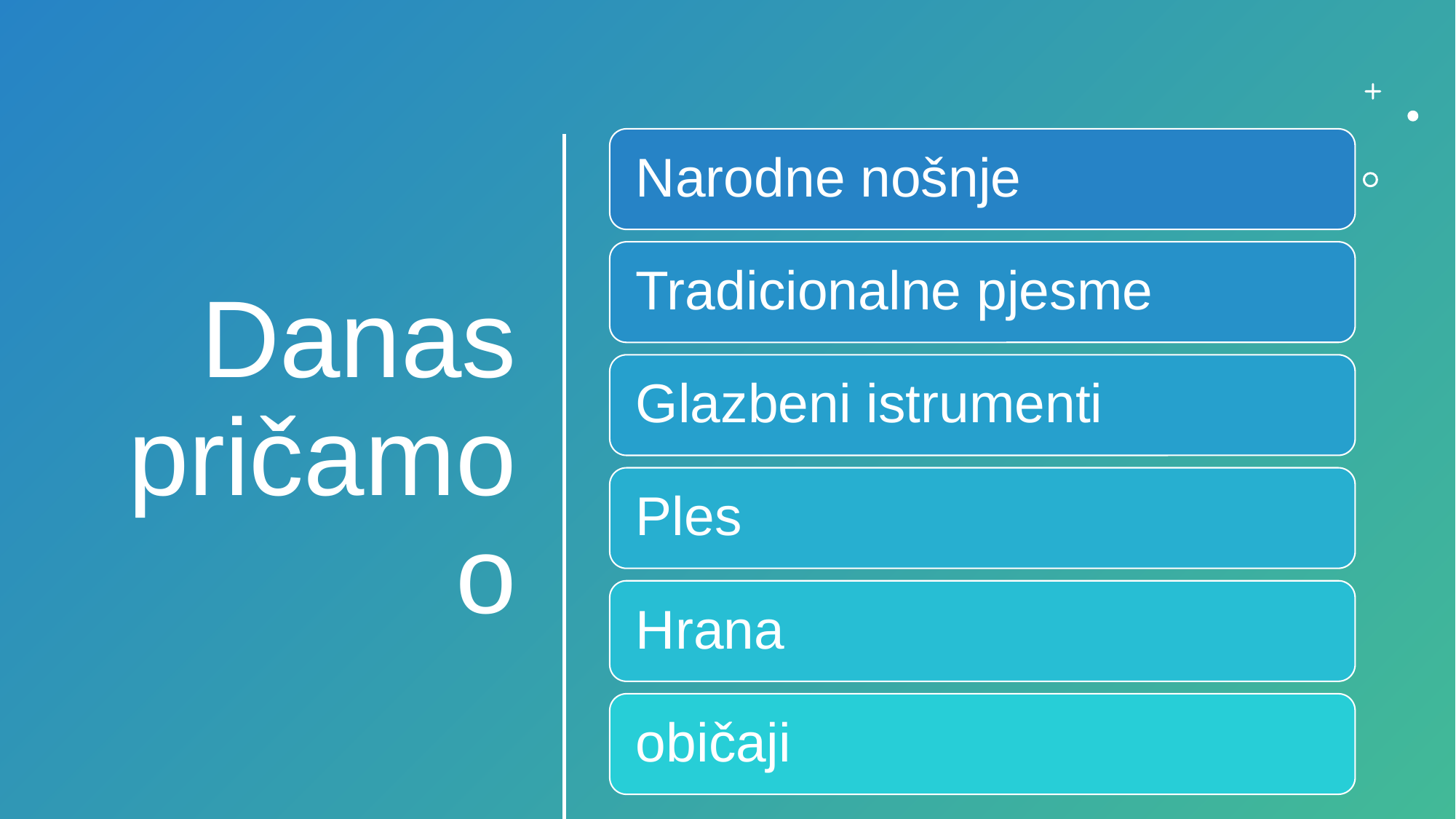

# Danas pričamo o
Narodne nošnje
Tradicionalne pjesme
Glazbeni istrumenti
Ples
Hrana
običaji